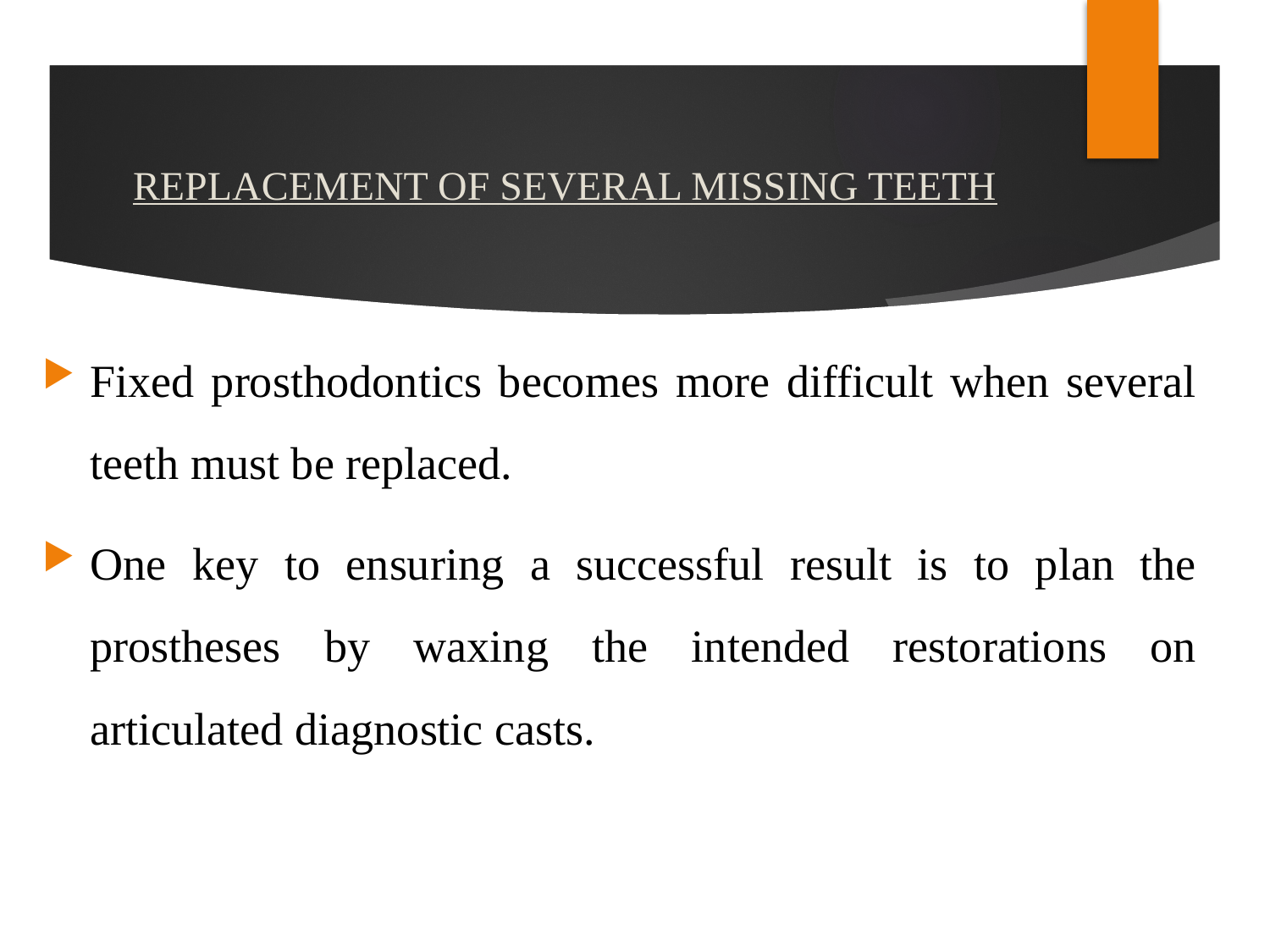

# REPLACEMENT OF SEVERAL MISSING TEETH
Fixed prosthodontics becomes more difficult when several teeth must be replaced.
One key to ensuring a successful result is to plan the prostheses by waxing the intended restorations on articulated diagnostic casts.